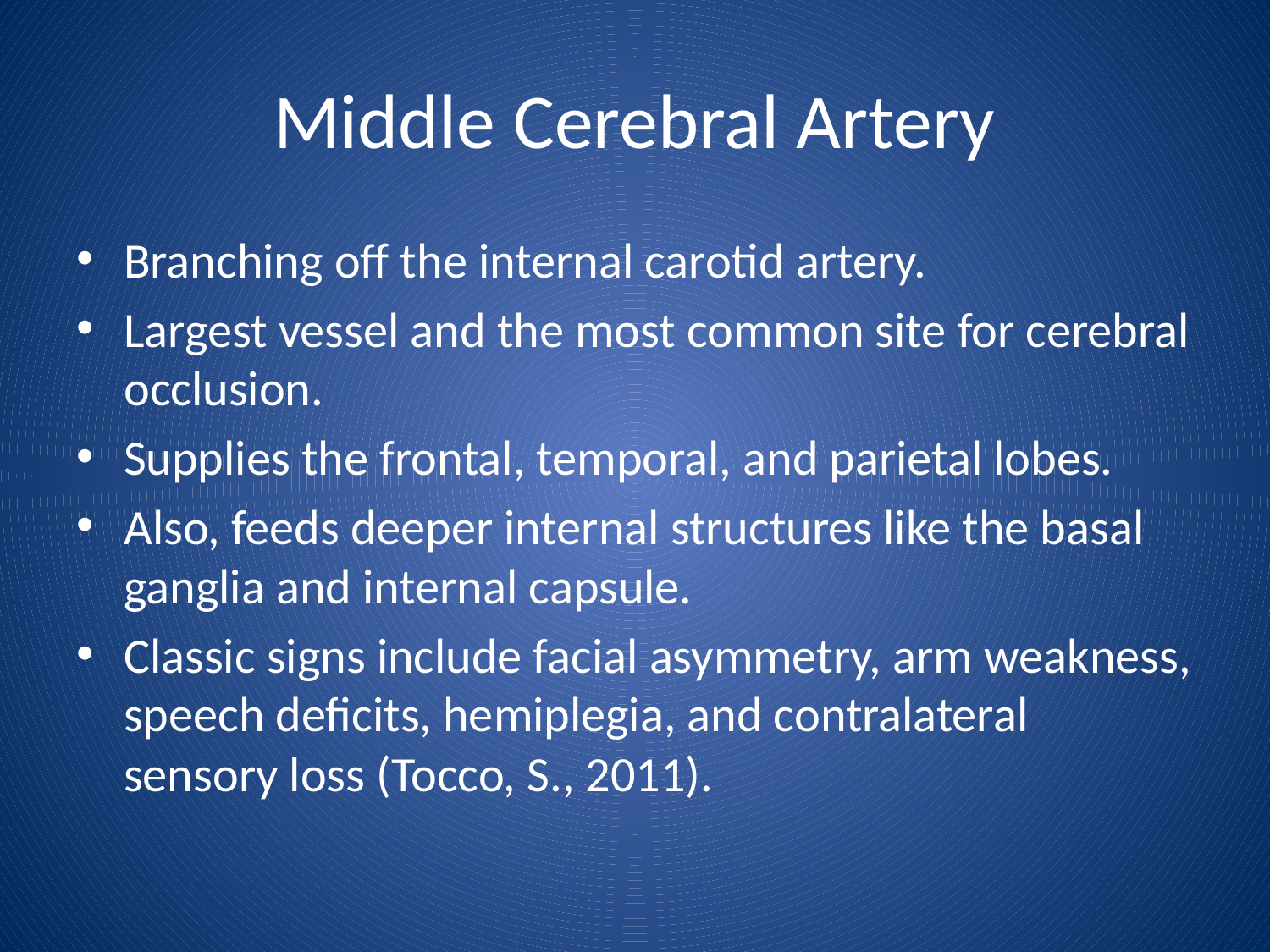

# Middle Cerebral Artery
Branching off the internal carotid artery.
Largest vessel and the most common site for cerebral occlusion.
Supplies the frontal, temporal, and parietal lobes.
Also, feeds deeper internal structures like the basal ganglia and internal capsule.
Classic signs include facial asymmetry, arm weakness, speech deficits, hemiplegia, and contralateral sensory loss (Tocco, S., 2011).